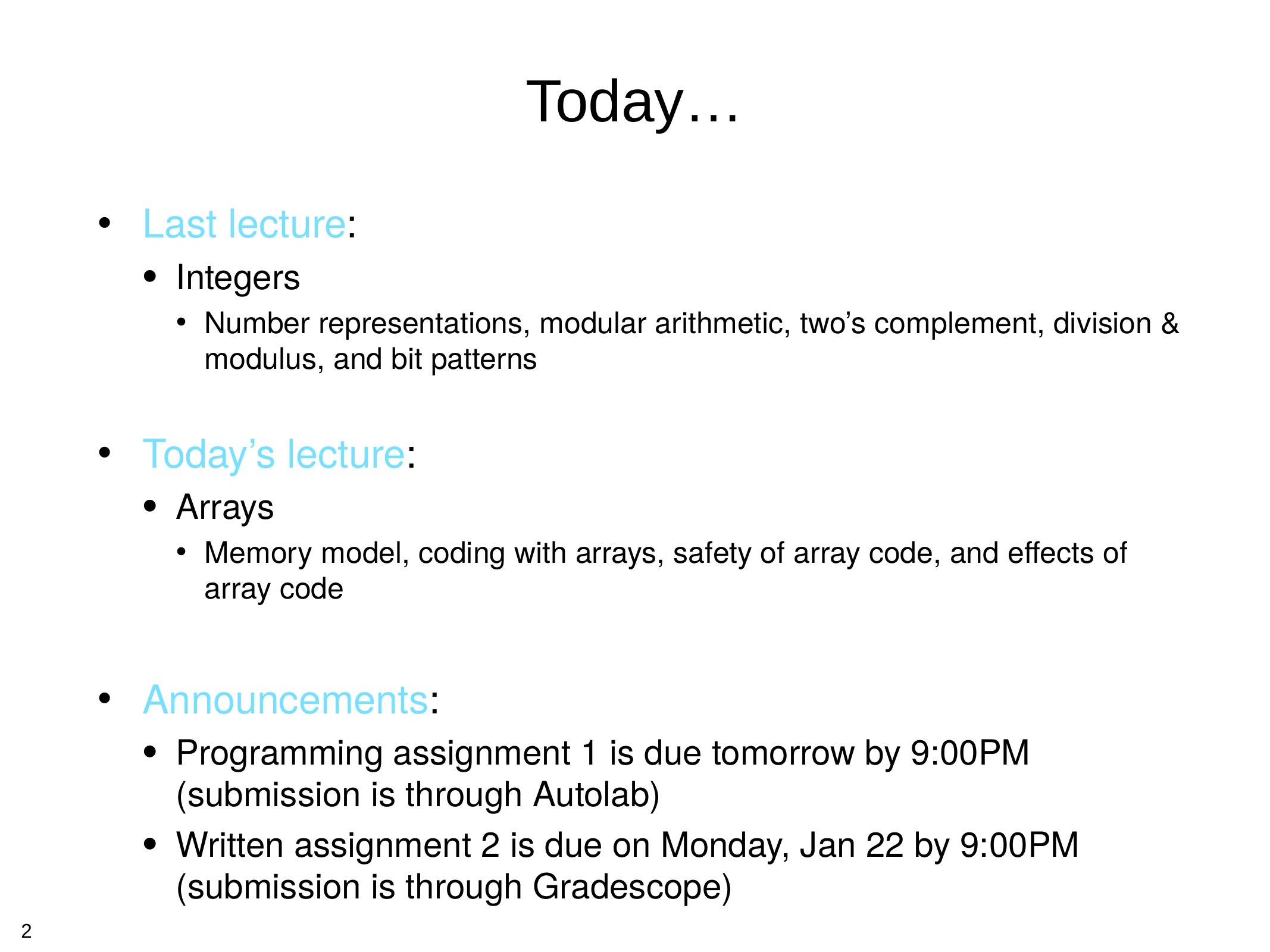

# Today…
Last lecture:
Integers
Number representations, modular arithmetic, two’s complement, division & modulus, and bit patterns

Today’s lecture:
Arrays
Memory model, coding with arrays, safety of array code, and effects of array code

Announcements:
Programming assignment 1 is due tomorrow by 9:00PM (submission is through Autolab)
Written assignment 2 is due on Monday, Jan 22 by 9:00PM (submission is through Gradescope)

2